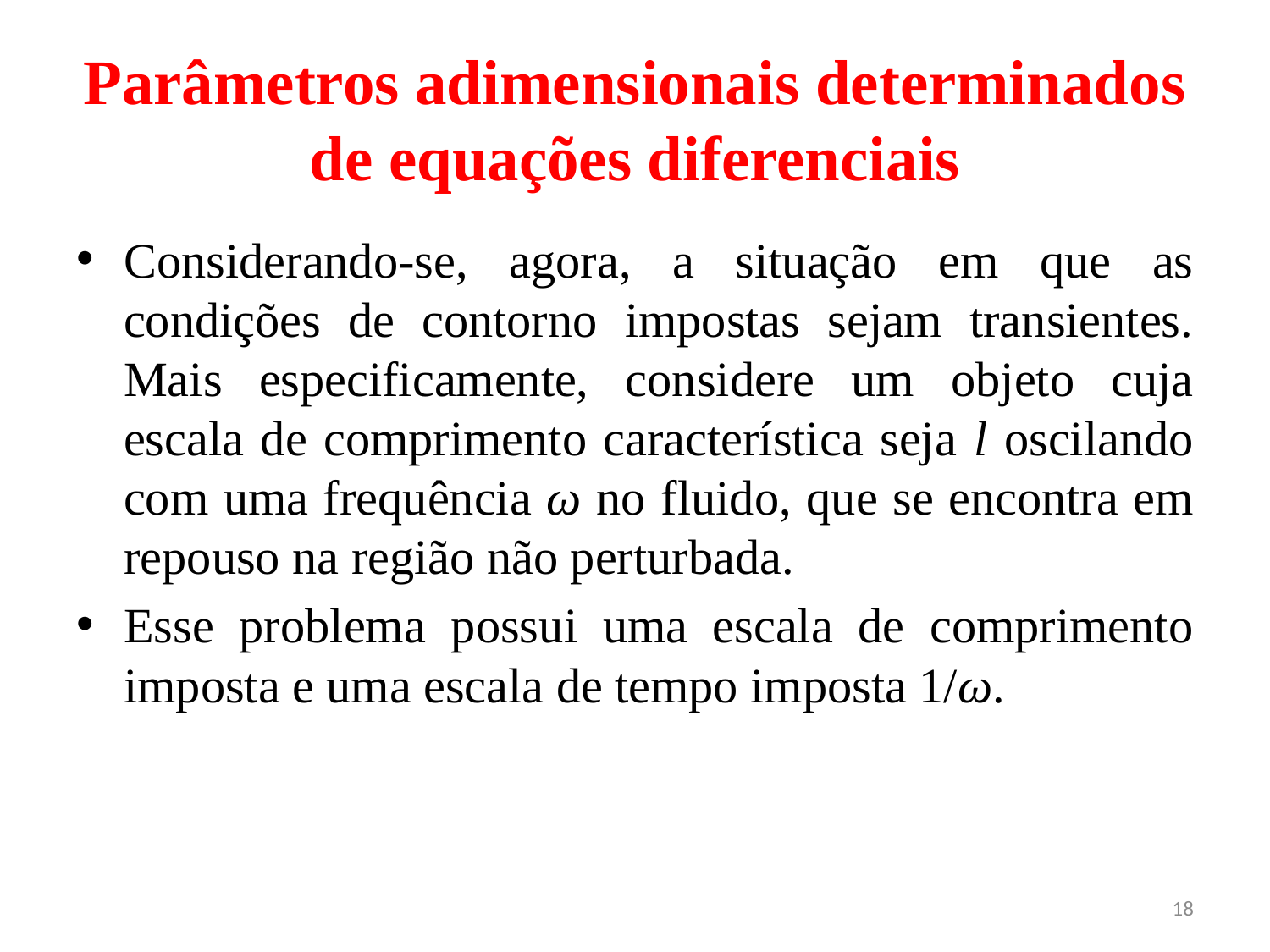

# Parâmetros adimensionais determinados de equações diferenciais
Considerando-se, agora, a situação em que as condições de contorno impostas sejam transientes. Mais especificamente, considere um objeto cuja escala de comprimento característica seja l oscilando com uma frequência ω no fluido, que se encontra em repouso na região não perturbada.
Esse problema possui uma escala de comprimento imposta e uma escala de tempo imposta 1/ω.
18